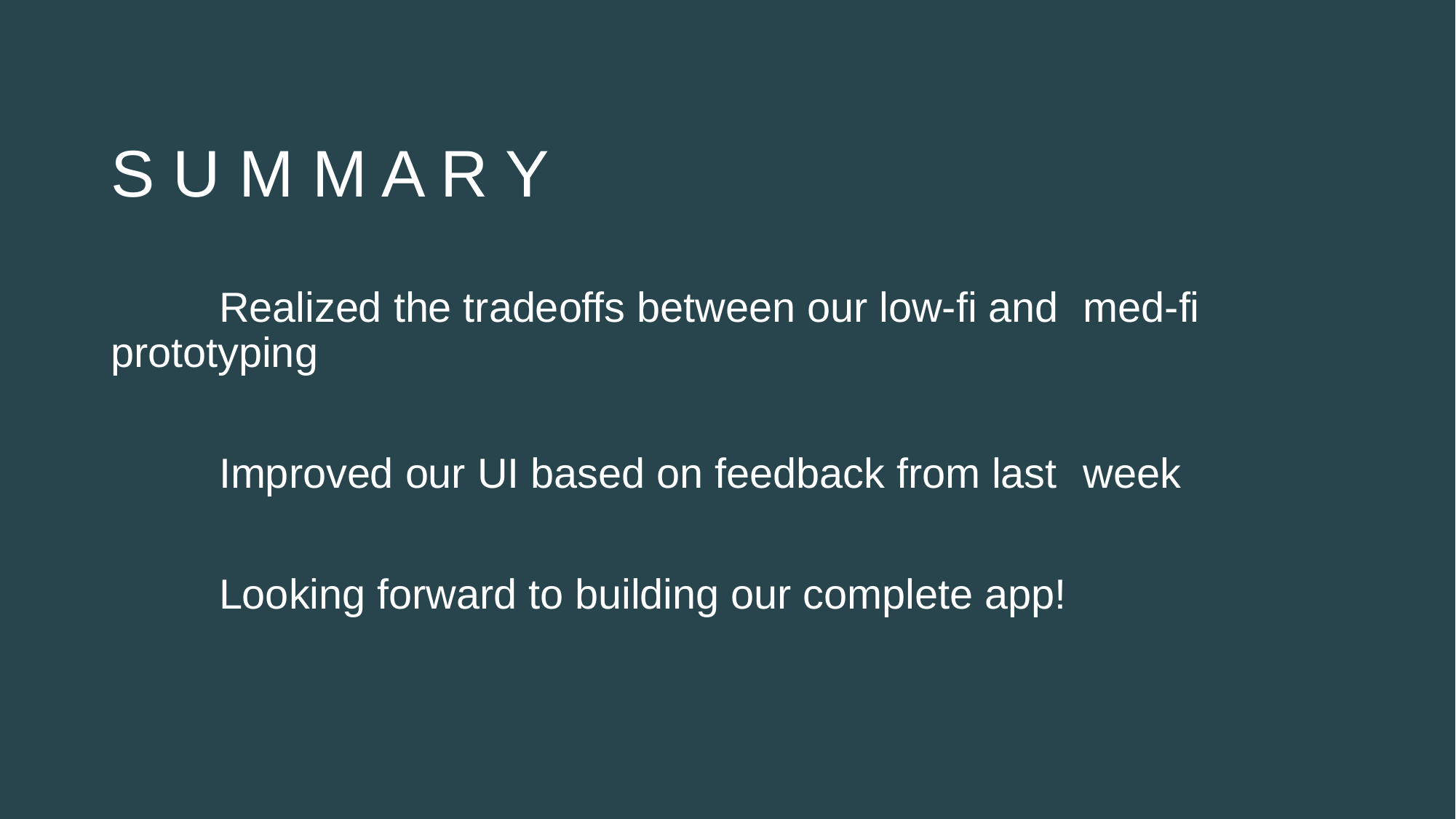

S U M M A R Y

			Realized the tradeoffs between our low-fi and 				med-fi prototyping

			Improved our UI based on feedback from last 			week

			Looking forward to building our complete app!